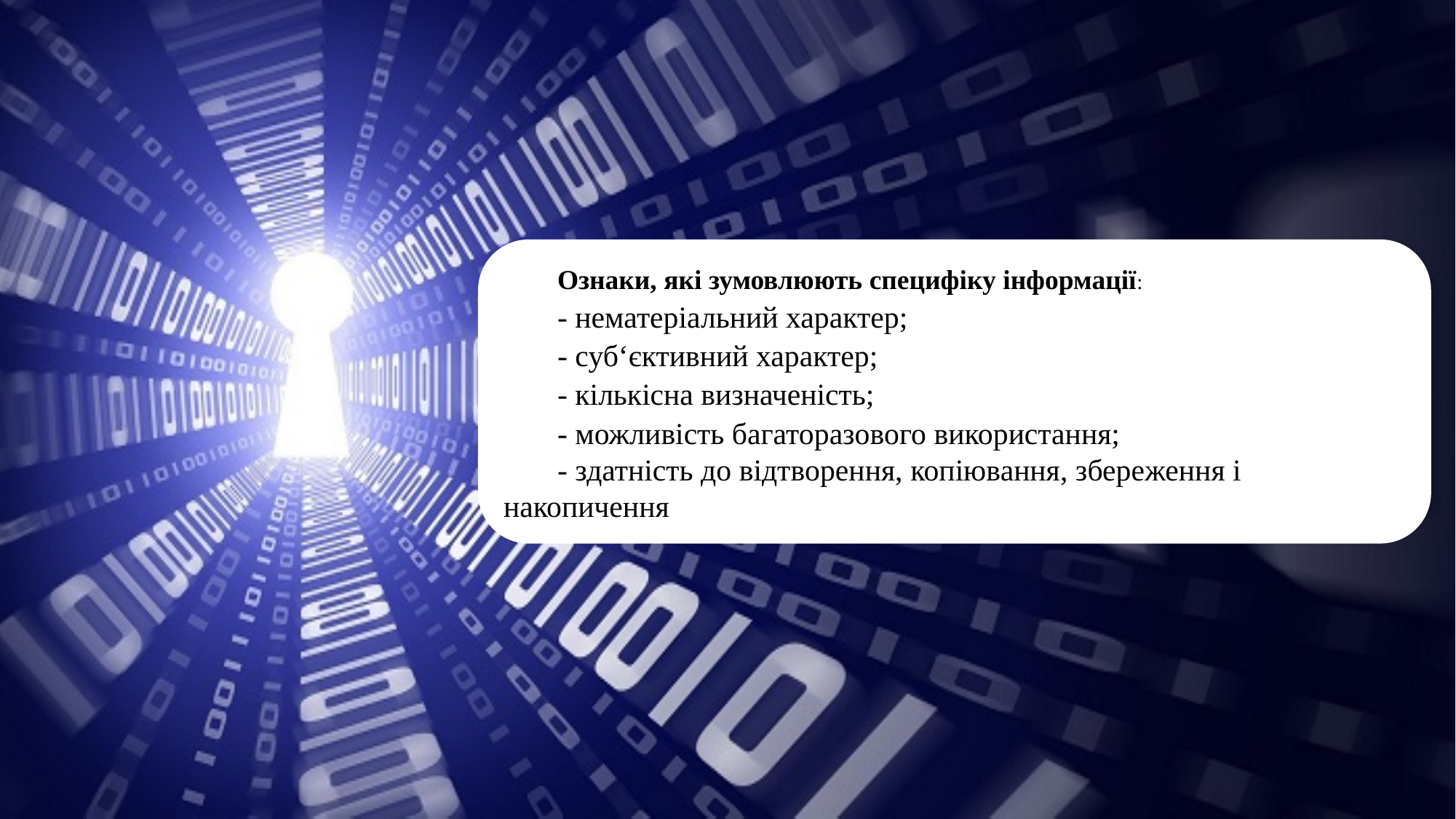

Ознаки, які зумовлюють специфіку інформації:
- нематеріальний характер;
- суб‘єктивний характер;
- кількісна визначеність;
- можливість багаторазового використання;
- здатність до відтворення, копіювання, збереження і накопичення